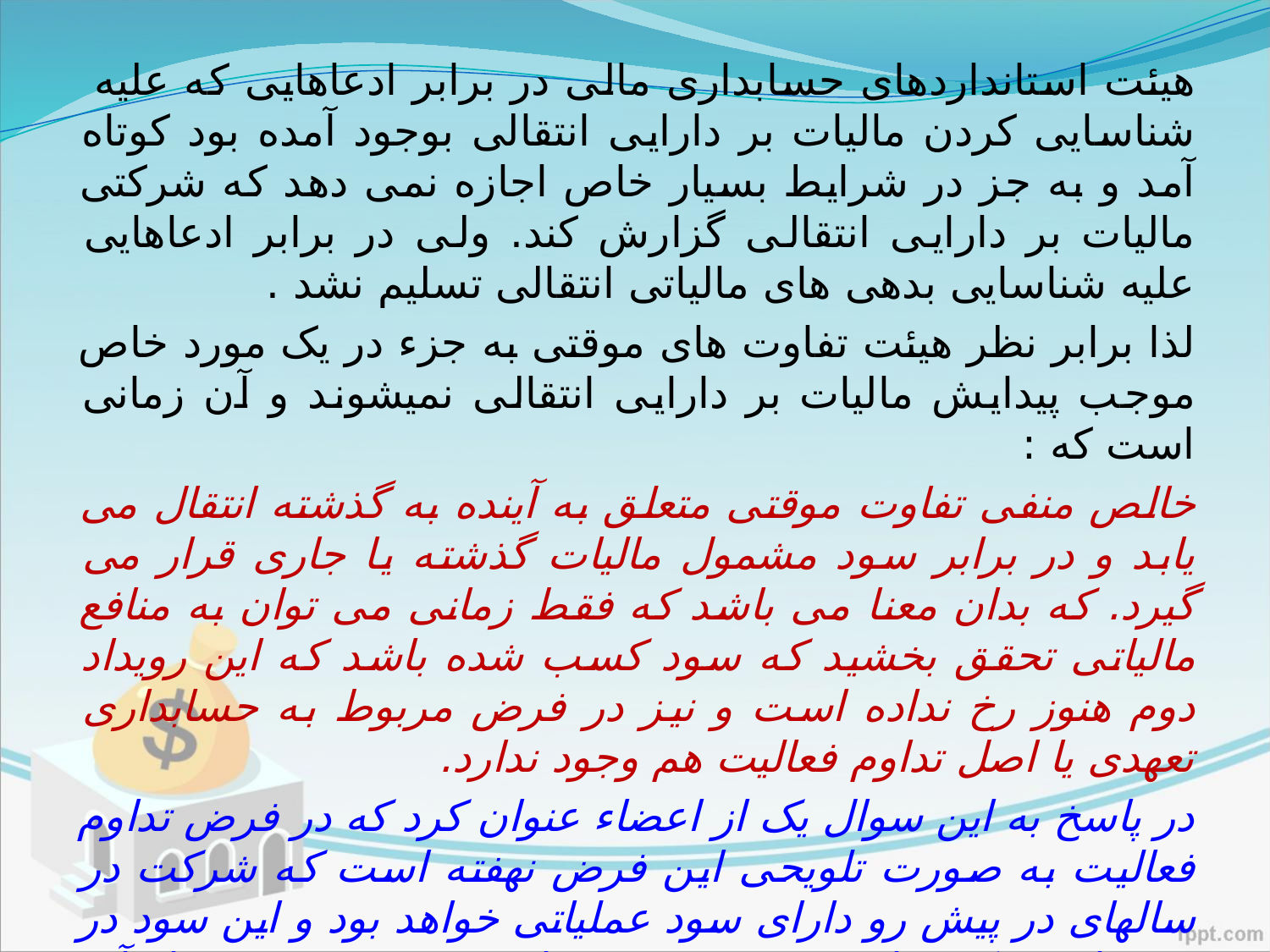

هیئت استانداردهای حسابداری مالی در برابر ادعاهایی که علیه  شناسایی کردن مالیات بر دارایی انتقالی بوجود آمده بود کوتاه آمد و به جز در شرایط بسیار خاص اجازه نمی دهد که شرکتی مالیات بر دارایی انتقالی گزارش کند. ولی در برابر ادعاهایی علیه شناسایی بدهی های مالیاتی انتقالی تسلیم نشد .
لذا برابر نظر هیئت تفاوت های موقتی به جزء در یک مورد خاص موجب پیدایش مالیات بر دارایی انتقالی نمیشوند و آن زمانی است که :
خالص منفی تفاوت موقتی متعلق به آینده به گذشته انتقال می یابد و در برابر سود مشمول مالیات گذشته یا جاری قرار می گیرد. که بدان معنا می باشد که فقط زمانی می توان به منافع مالیاتی تحقق بخشید که سود کسب شده باشد که این رویداد دوم هنوز رخ نداده است و نیز در فرض مربوط به حسابداری تعهدی یا اصل تداوم فعالیت هم وجود ندارد.
در پاسخ به این سوال یک از اعضاء عنوان کرد که در فرض تداوم فعالیت به صورت تلویحی این فرض نهفته است که شرکت در سالهای در پیش رو دارای سود عملیاتی خواهد بود و این سود در حدی است که تفاوت موقتی منفی را پوشش دهد و پس از آن سود بدست آید ولی دیگر اعضاء هیئت آن را نپذیرفه و مدعی بودند که سود عملیاتی آینده رویدادی است که هنوز رخ نداده است.